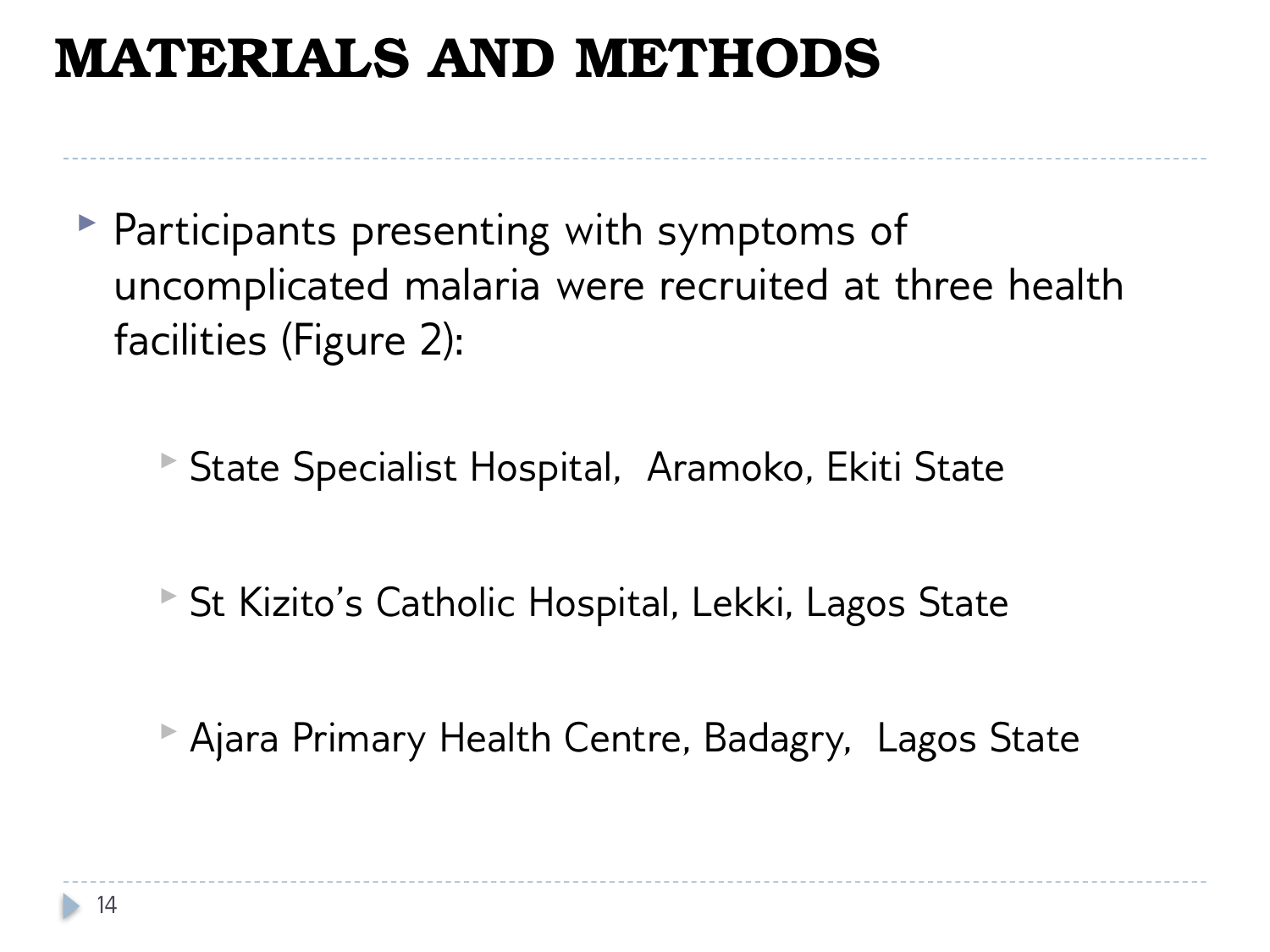

# MATERIALS AND METHODS

Participants presenting with symptoms of uncomplicated malaria were recruited at three health facilities (Figure 2):

State Specialist Hospital,  Aramoko, Ekiti State

St Kizito’s Catholic Hospital, Lekki, Lagos State

Ajara Primary Health Centre, Badagry,  Lagos State

14